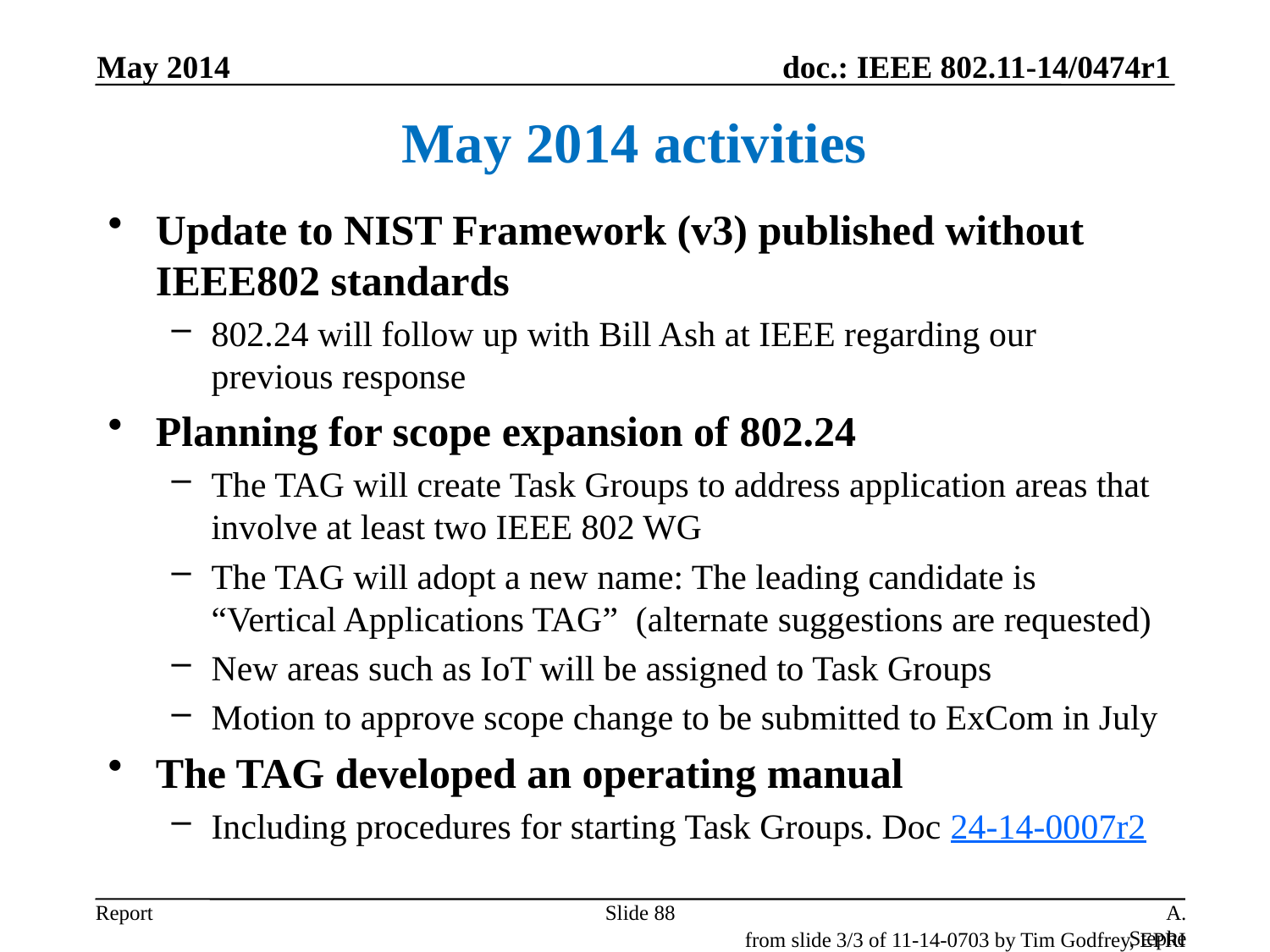

May 2014
# May 2014 activities
Update to NIST Framework (v3) published without IEEE802 standards
802.24 will follow up with Bill Ash at IEEE regarding our previous response
Planning for scope expansion of 802.24
The TAG will create Task Groups to address application areas that involve at least two IEEE 802 WG
The TAG will adopt a new name: The leading candidate is “Vertical Applications TAG”  (alternate suggestions are requested)
New areas such as IoT will be assigned to Task Groups
Motion to approve scope change to be submitted to ExCom in July
The TAG developed an operating manual
Including procedures for starting Task Groups. Doc 24-14-0007r2

Slide 88
A. Stephens, Intel, D. Stanley, Aruba
from slide 3/3 of 11-14-0703 by Tim Godfrey, EPRI